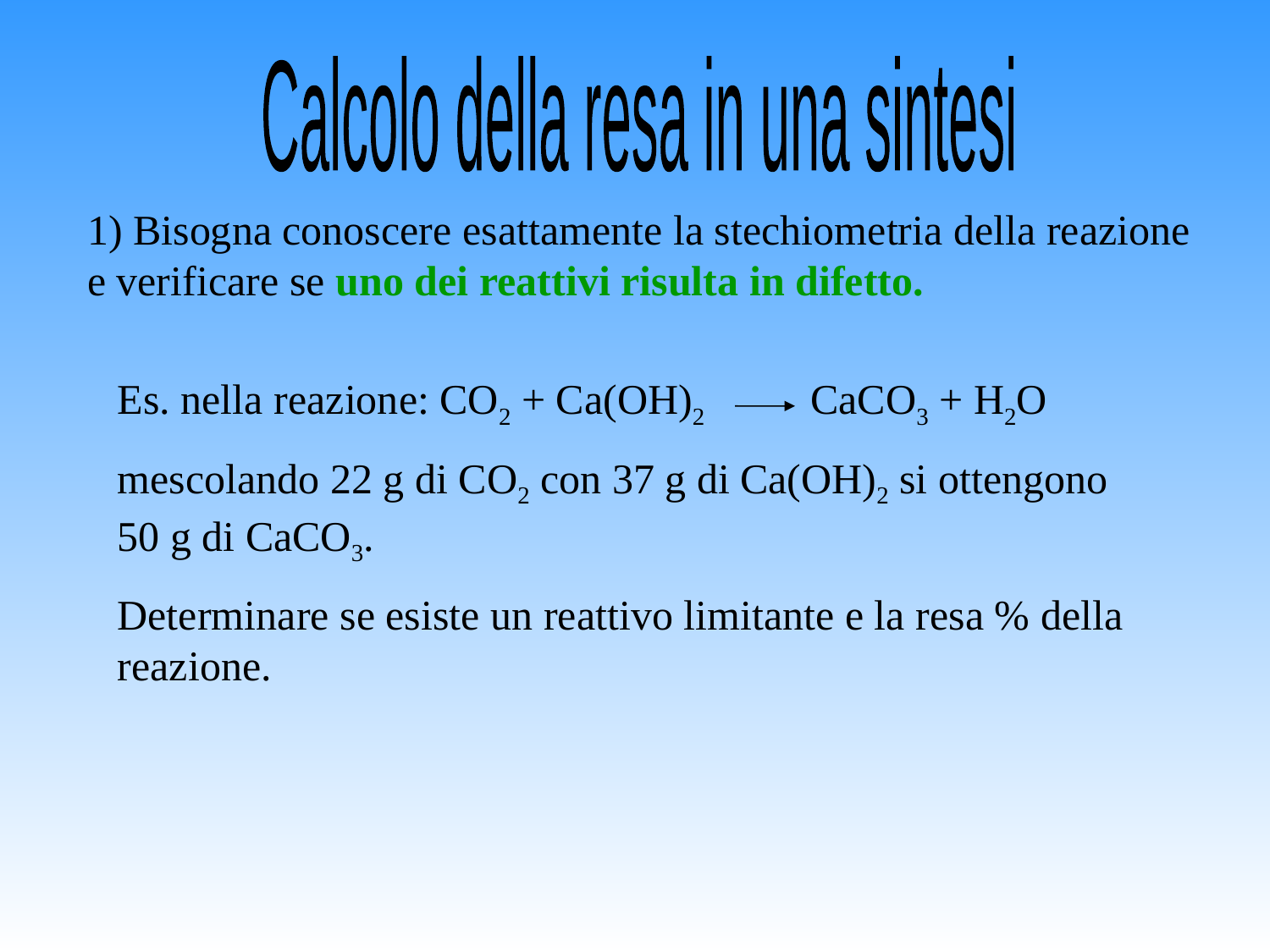

Calcolo della resa in una sintesi
1) Bisogna conoscere esattamente la stechiometria della reazione e verificare se uno dei reattivi risulta in difetto.
Es. nella reazione: CO2 + Ca(OH)2          CaCO3 + H2O
mescolando 22 g di CO2 con 37 g di Ca(OH)2 si ottengono 50 g di CaCO3.
Determinare se esiste un reattivo limitante e la resa % della reazione.